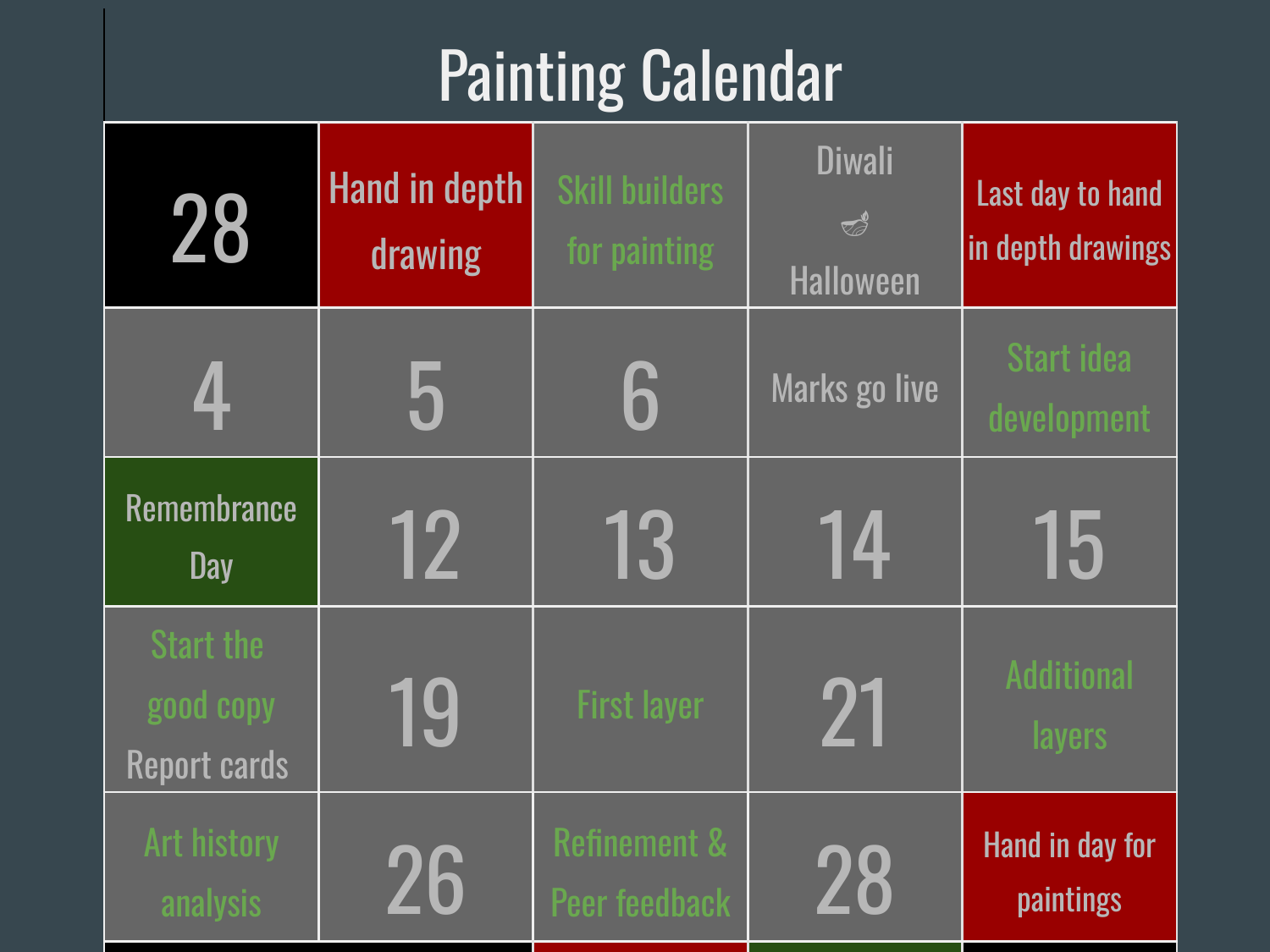

| Painting Calendar |  |  |  |  |
| --- | --- | --- | --- | --- |
| 28 | Hand in depth drawing | Skill builders for painting | Diwali 🪔 Halloween | Last day to hand in depth drawings |
| 4 | 5 | 6 | Marks go live | Start idea development |
| Remembrance Day | 12 | 13 | 14 | 15 |
| Start the good copy Report cards | 19 | First layer | 21 | Additional layers |
| Art history analysis | 26 | Refinement & Peer feedback | 28 | Hand in day for paintings |
| Clay project |  | Last day to hand in paintings | PD day / parent teacher |  |